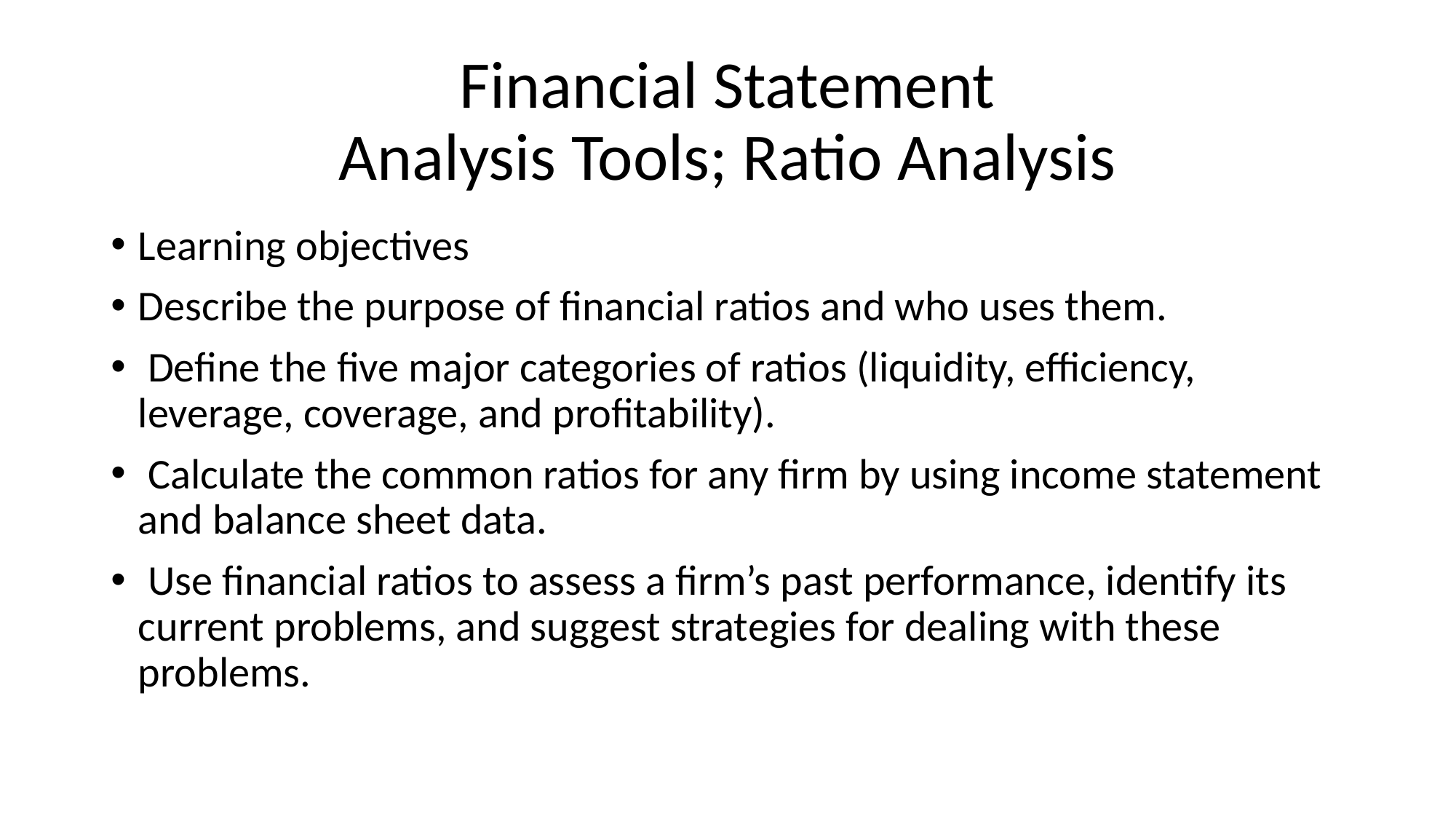

# Financial Statement Analysis Tools; Ratio Analysis
Learning objectives
Describe the purpose of financial ratios and who uses them.
 Define the five major categories of ratios (liquidity, efficiency, leverage, coverage, and profitability).
 Calculate the common ratios for any firm by using income statement and balance sheet data.
 Use financial ratios to assess a firm’s past performance, identify its current problems, and suggest strategies for dealing with these problems.